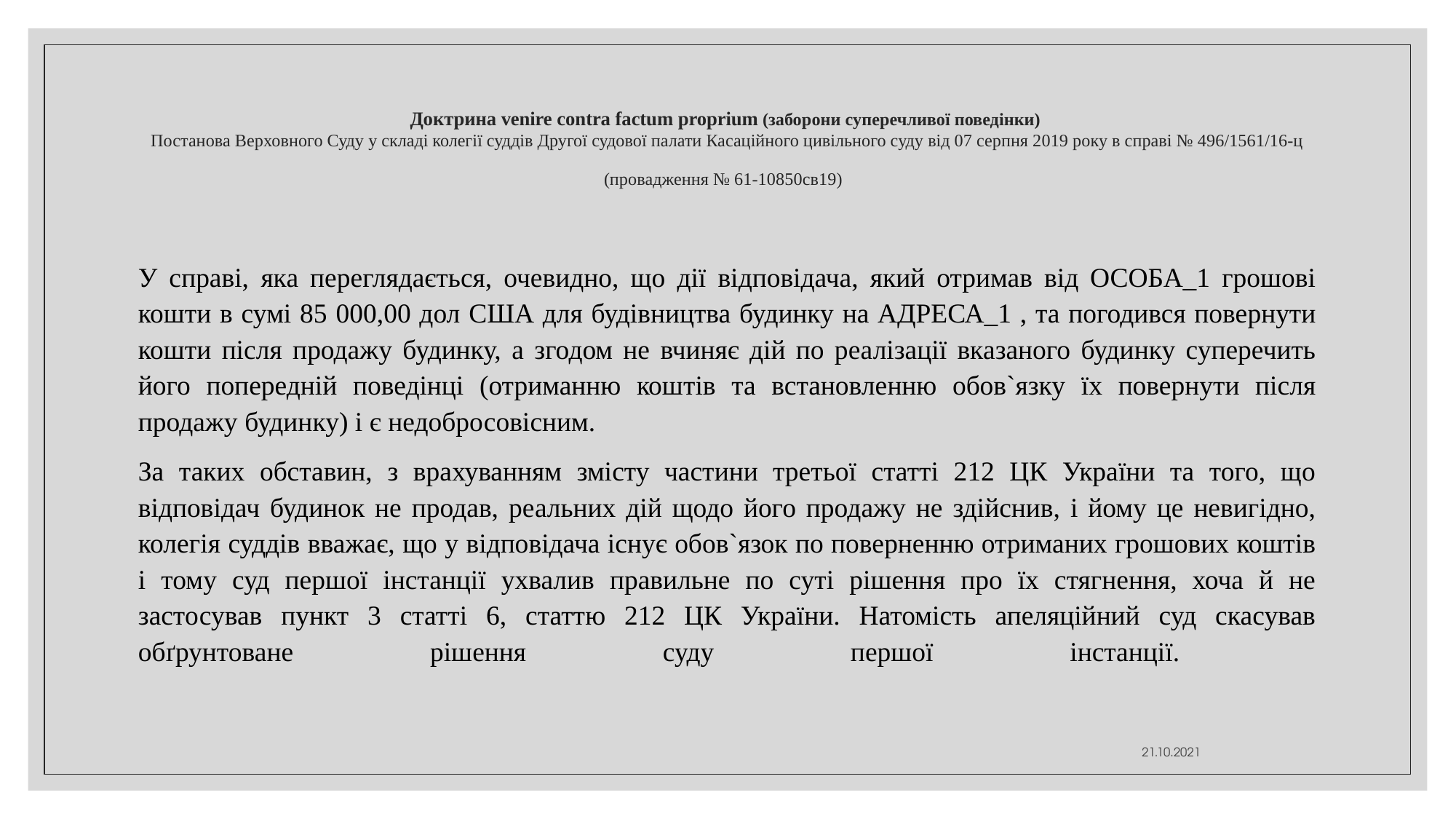

# Доктрина venire contra factum proprium (заборони суперечливої поведінки) Постанова Верховного Суду у складі колегії суддів Другої судової палати Касаційного цивільного суду від 07 серпня 2019 року в справі № 496/1561/16-ц (провадження № 61-10850св19)
У справі, яка переглядається, очевидно, що дії відповідача, який отримав від ОСОБА_1 грошові кошти в сумі 85 000,00 дол США для будівництва будинку на АДРЕСА_1 , та погодився повернути кошти після продажу будинку, а згодом не вчиняє дій по реалізації вказаного будинку суперечить його попередній поведінці (отриманню коштів та встановленню обов`язку їх повернути після продажу будинку) і є недобросовісним.
За таких обставин, з врахуванням змісту частини третьої статті 212 ЦК України та того, що відповідач будинок не продав, реальних дій щодо його продажу не здійснив, і йому це невигідно, колегія суддів вважає, що у відповідача існує обов`язок по поверненню отриманих грошових коштів і тому суд першої інстанції ухвалив правильне по суті рішення про їх стягнення, хоча й не застосував пункт 3 статті 6, статтю 212 ЦК України. Натомість апеляційний суд скасував обґрунтоване рішення суду першої інстанції.
21.10.2021